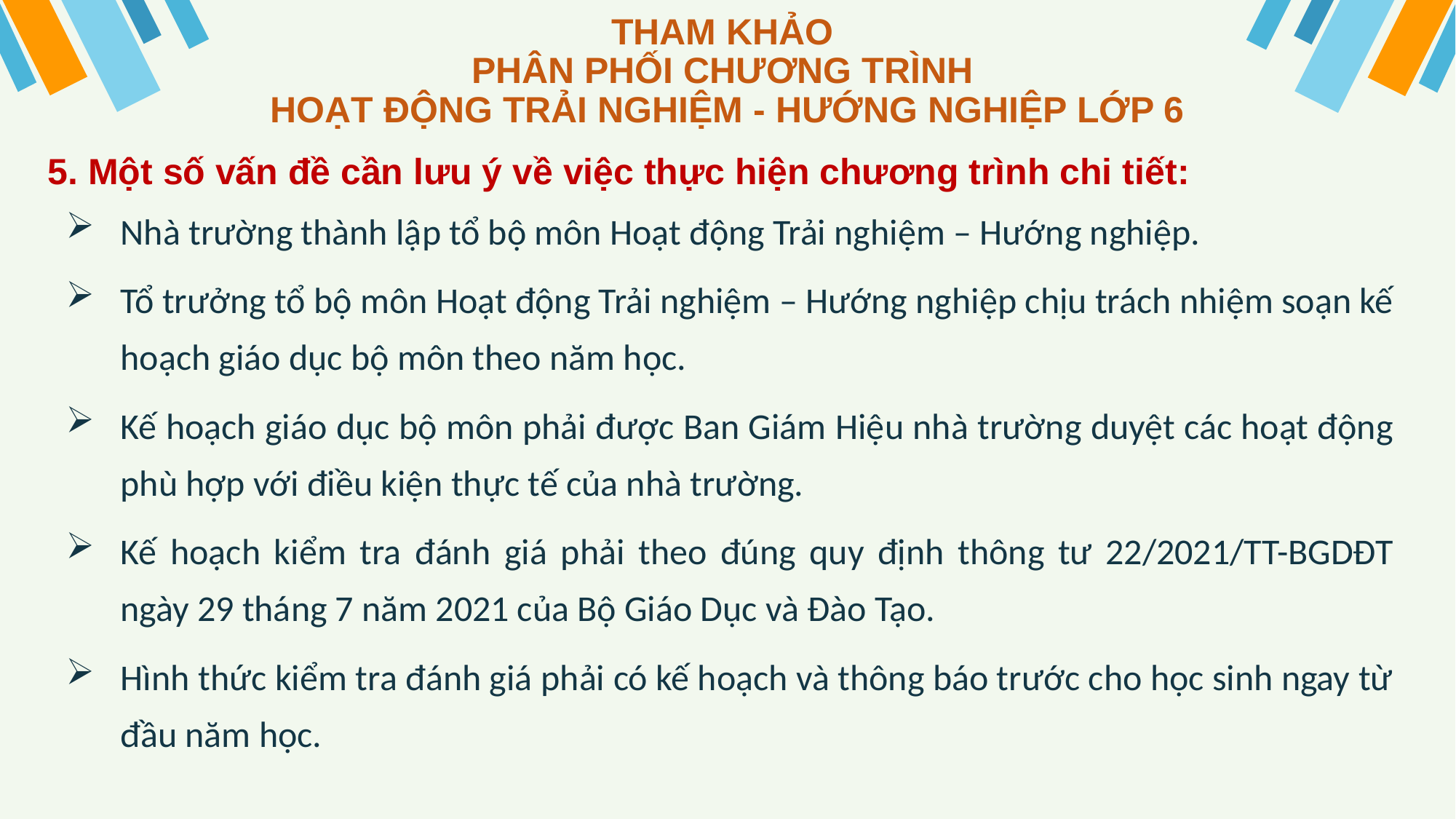

THAM KHẢO
PHÂN PHỐI CHƯƠNG TRÌNH
HOẠT ĐỘNG TRẢI NGHIỆM - HƯỚNG NGHIỆP LỚP 6
5. Một số vấn đề cần lưu ý về việc thực hiện chương trình chi tiết:
Nhà trường thành lập tổ bộ môn Hoạt động Trải nghiệm – Hướng nghiệp.
Tổ trưởng tổ bộ môn Hoạt động Trải nghiệm – Hướng nghiệp chịu trách nhiệm soạn kế hoạch giáo dục bộ môn theo năm học.
Kế hoạch giáo dục bộ môn phải được Ban Giám Hiệu nhà trường duyệt các hoạt động phù hợp với điều kiện thực tế của nhà trường.
Kế hoạch kiểm tra đánh giá phải theo đúng quy định thông tư 22/2021/TT-BGDĐT ngày 29 tháng 7 năm 2021 của Bộ Giáo Dục và Đào Tạo.
Hình thức kiểm tra đánh giá phải có kế hoạch và thông báo trước cho học sinh ngay từ đầu năm học.